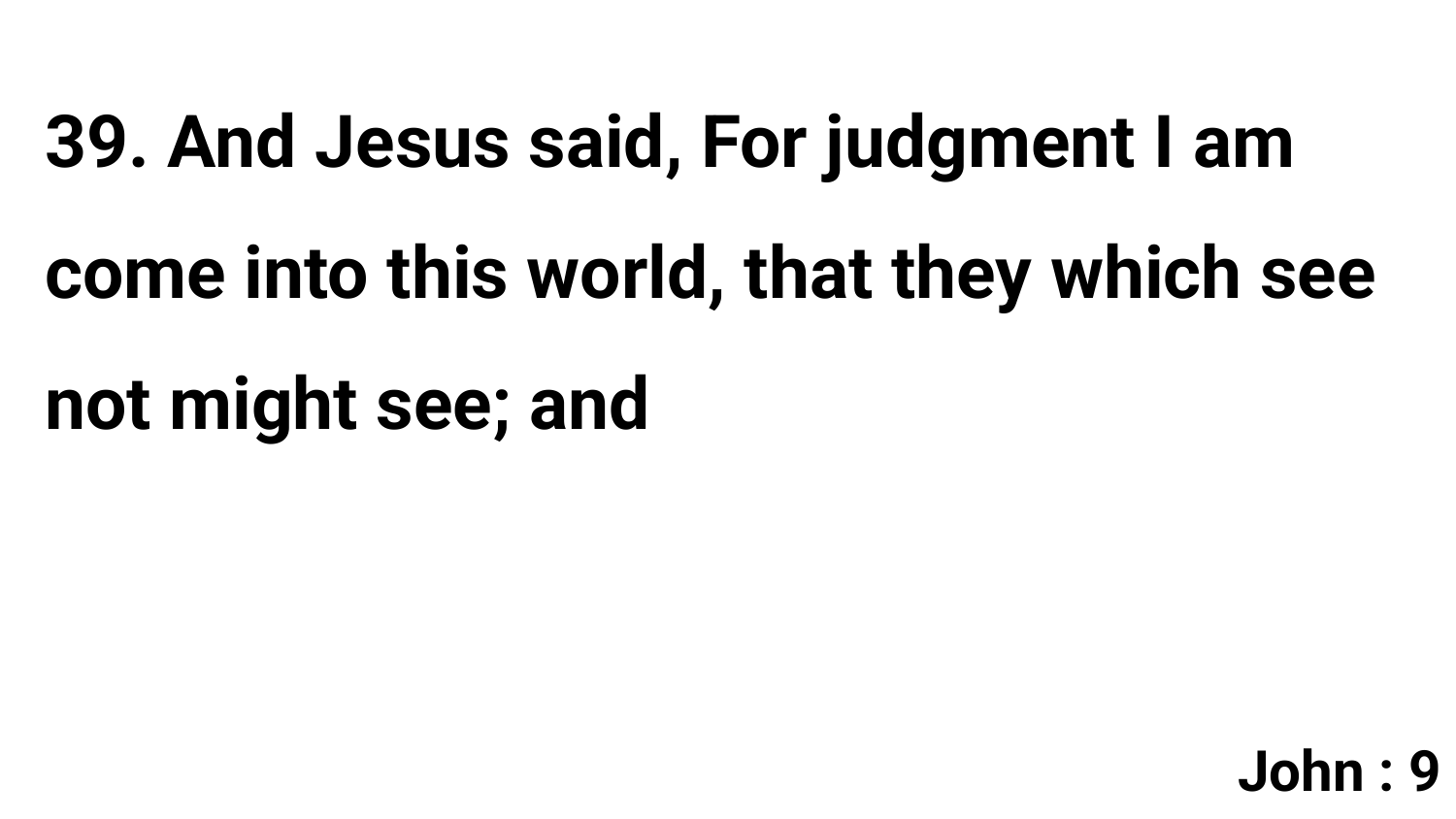

39. And Jesus said, For judgment I am come into this world, that they which see not might see; and
John : 9